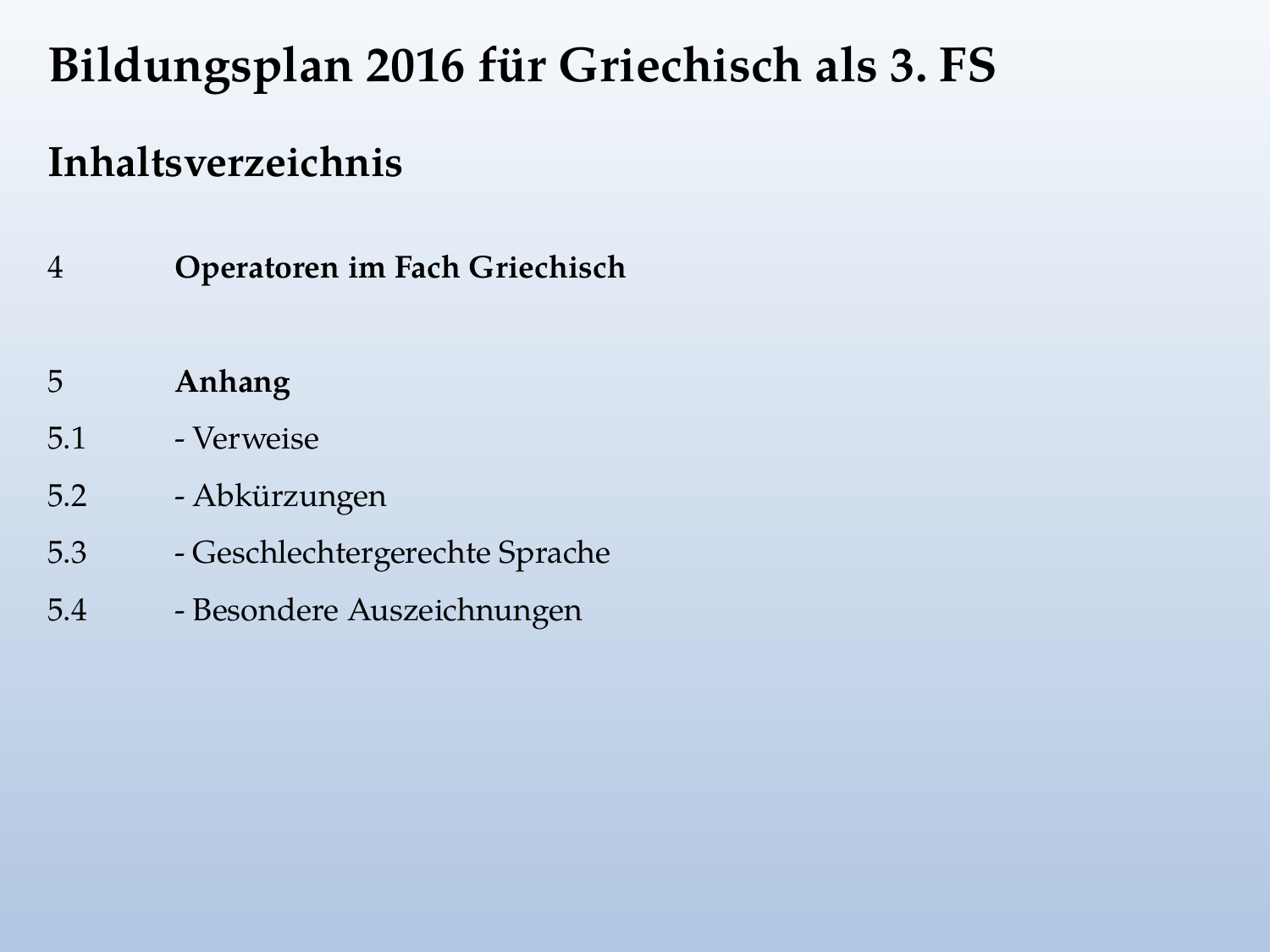

Bildungsplan 2016 für Griechisch als 3. FS

Inhaltsverzeichnis

4	Operatoren im Fach Griechisch

5	Anhang
5.1	- Verweise
5.2	- Abkürzungen
5.3	- Geschlechtergerechte Sprache
5.4	- Besondere Auszeichnungen